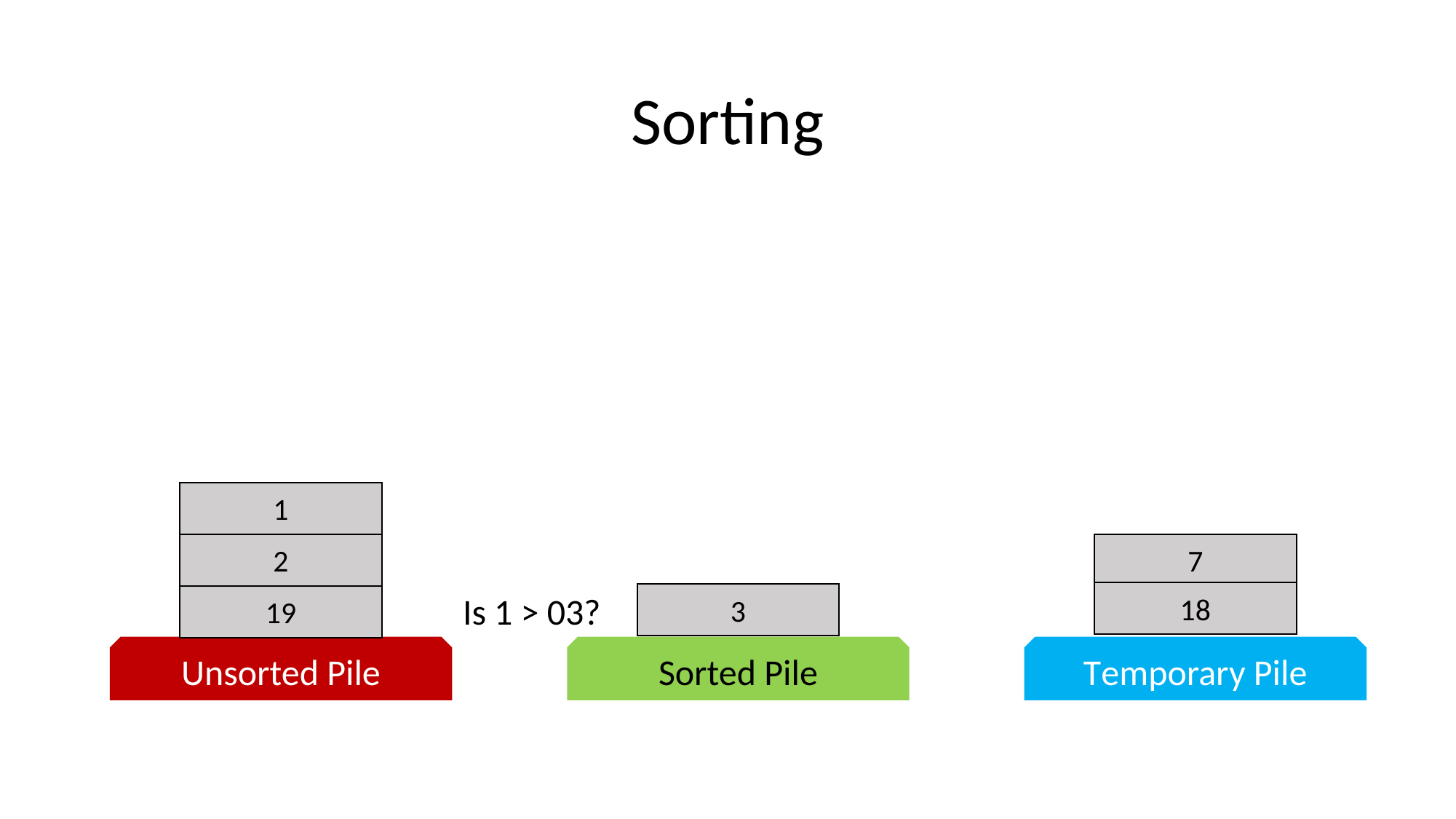

# Sorting
1
2
7
18
Is 1 > 03?
3
19
Unsorted Pile
Sorted Pile
Temporary Pile